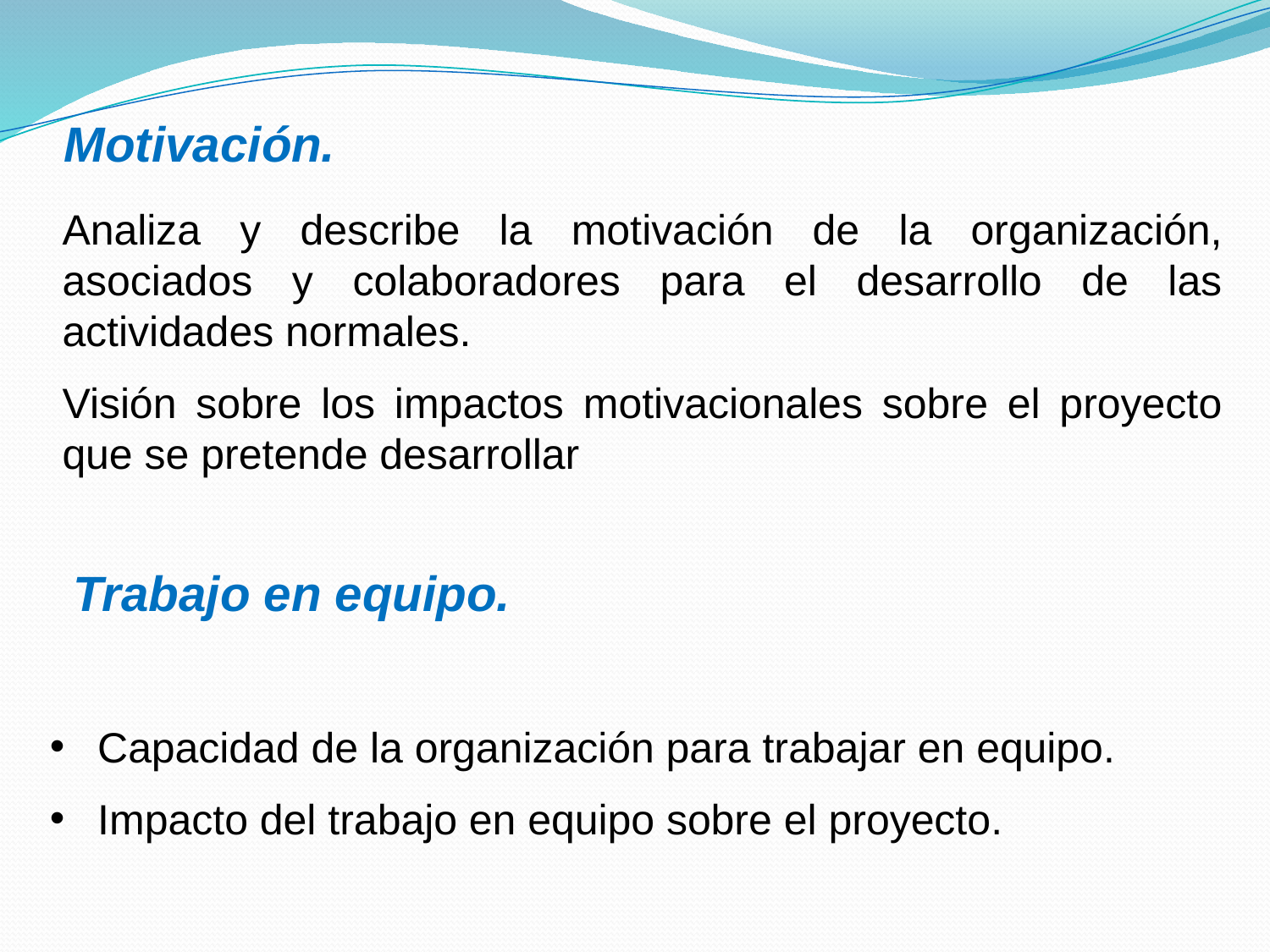

Motivación.
Analiza y describe la motivación de la organización, asociados y colaboradores para el desarrollo de las actividades normales.
Visión sobre los impactos motivacionales sobre el proyecto que se pretende desarrollar
Trabajo en equipo.
Capacidad de la organización para trabajar en equipo.
Impacto del trabajo en equipo sobre el proyecto.